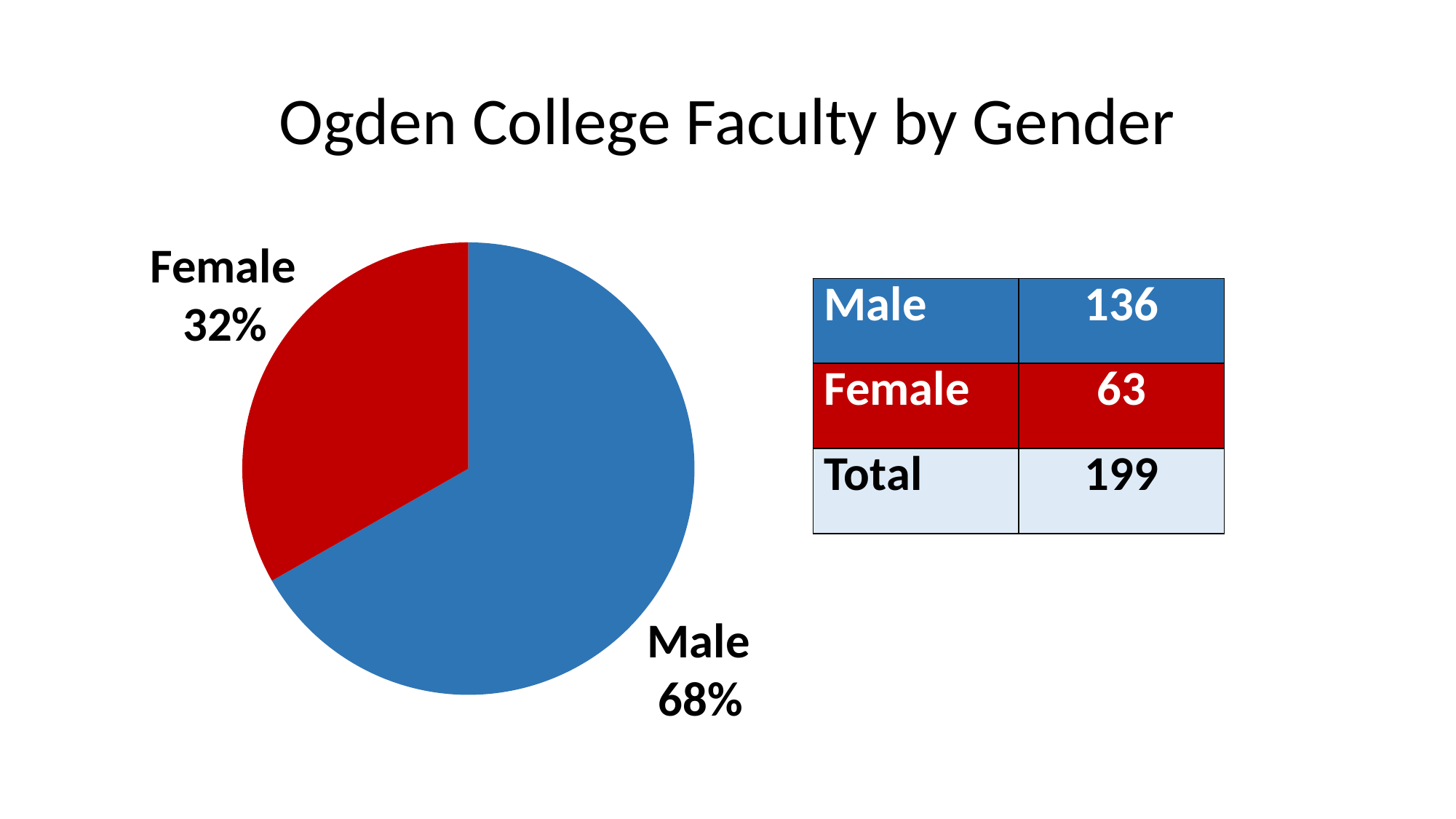

# Ogden College Faculty by Gender
Female
   32%

### Chart

| Category |  |
|---|---|
| Male | 2222.0 |
| Female | 1107.0 |
| Male | 136 |
| --- | --- |
| Female | 63 |
| Total | 199 |
Male
 68%